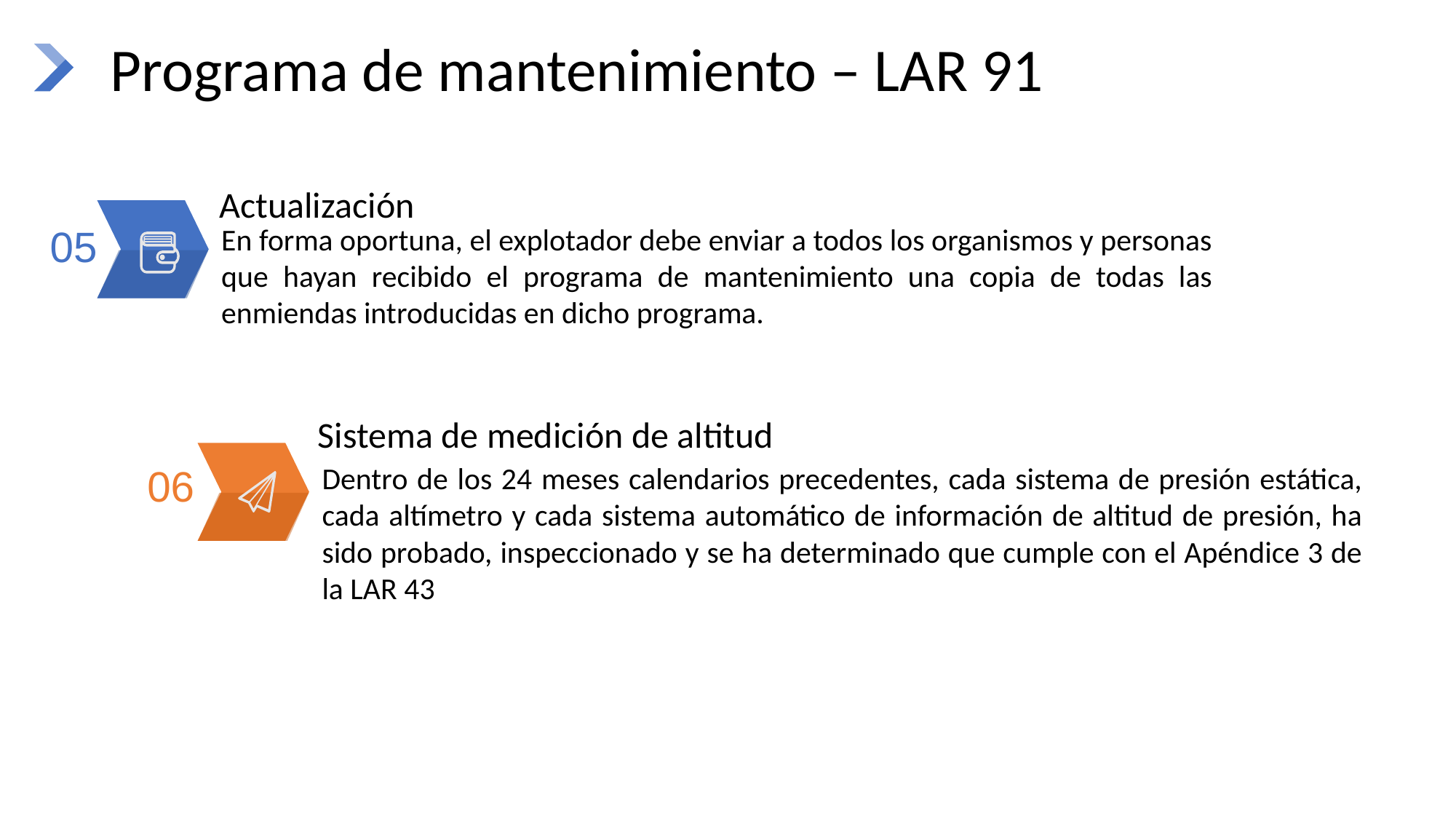

# Programa de mantenimiento – LAR 91
Actualización

05
En forma oportuna, el explotador debe enviar a todos los organismos y personas que hayan recibido el programa de mantenimiento una copia de todas las enmiendas introducidas en dicho programa.

Sistema de medición de altitud

Dentro de los 24 meses calendarios precedentes, cada sistema de presión estática, cada altímetro y cada sistema automático de información de altitud de presión, ha sido probado, inspeccionado y se ha determinado que cumple con el Apéndice 3 de la LAR 43
06